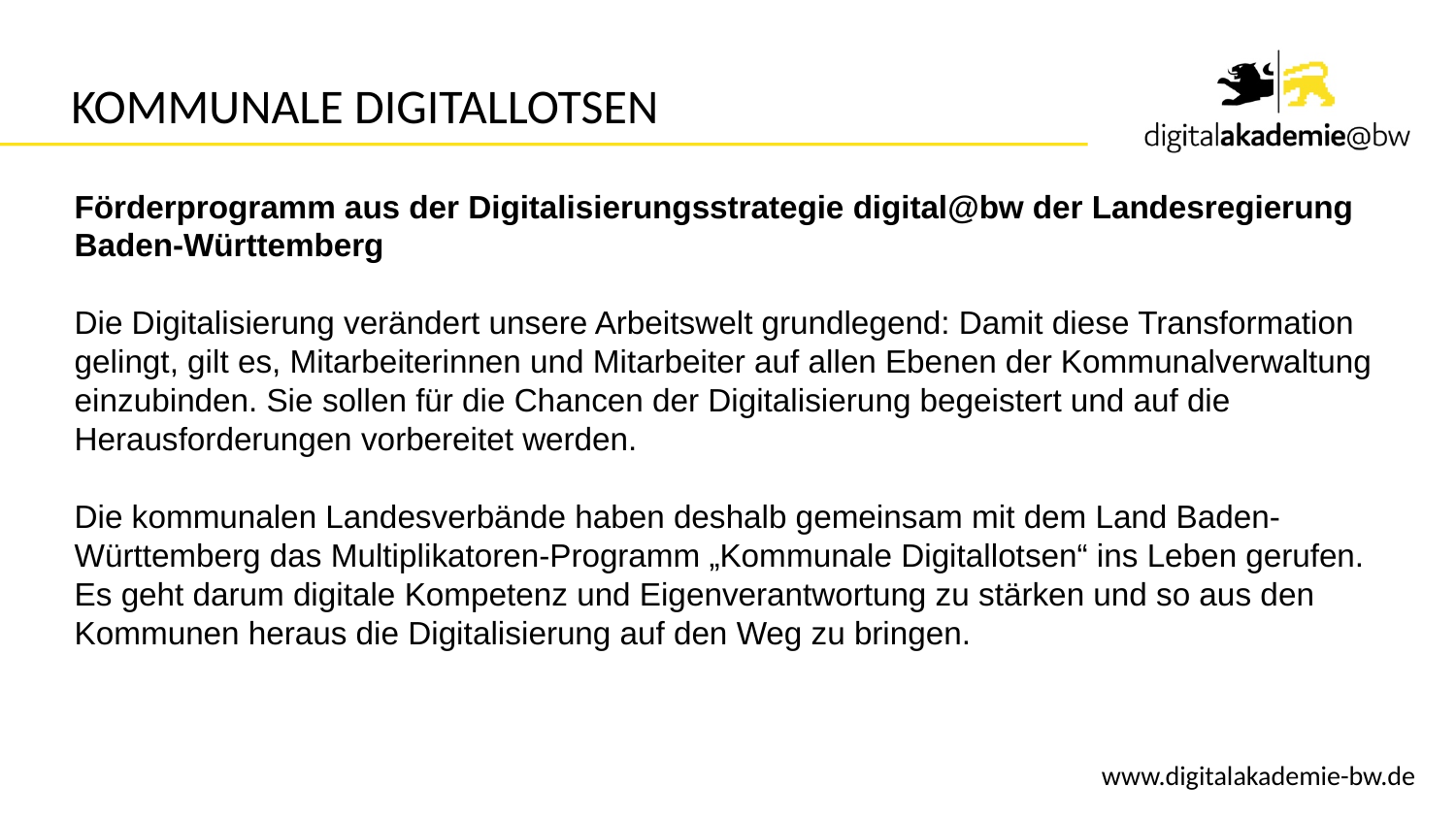

# Kommunale Digitallotsen
Förderprogramm aus der Digitalisierungsstrategie digital@bw der Landesregierung Baden-Württemberg

Die Digitalisierung verändert unsere Arbeitswelt grundlegend: Damit diese Transformation gelingt, gilt es, Mitarbeiterinnen und Mitarbeiter auf allen Ebenen der Kommunalverwaltung einzubinden. Sie sollen für die Chancen der Digitalisierung begeistert und auf die Herausforderungen vorbereitet werden.

Die kommunalen Landesverbände haben deshalb gemeinsam mit dem Land Baden-Württemberg das Multiplikatoren-Programm „Kommunale Digitallotsen“ ins Leben gerufen. Es geht darum digitale Kompetenz und Eigenverantwortung zu stärken und so aus den Kommunen heraus die Digitalisierung auf den Weg zu bringen.